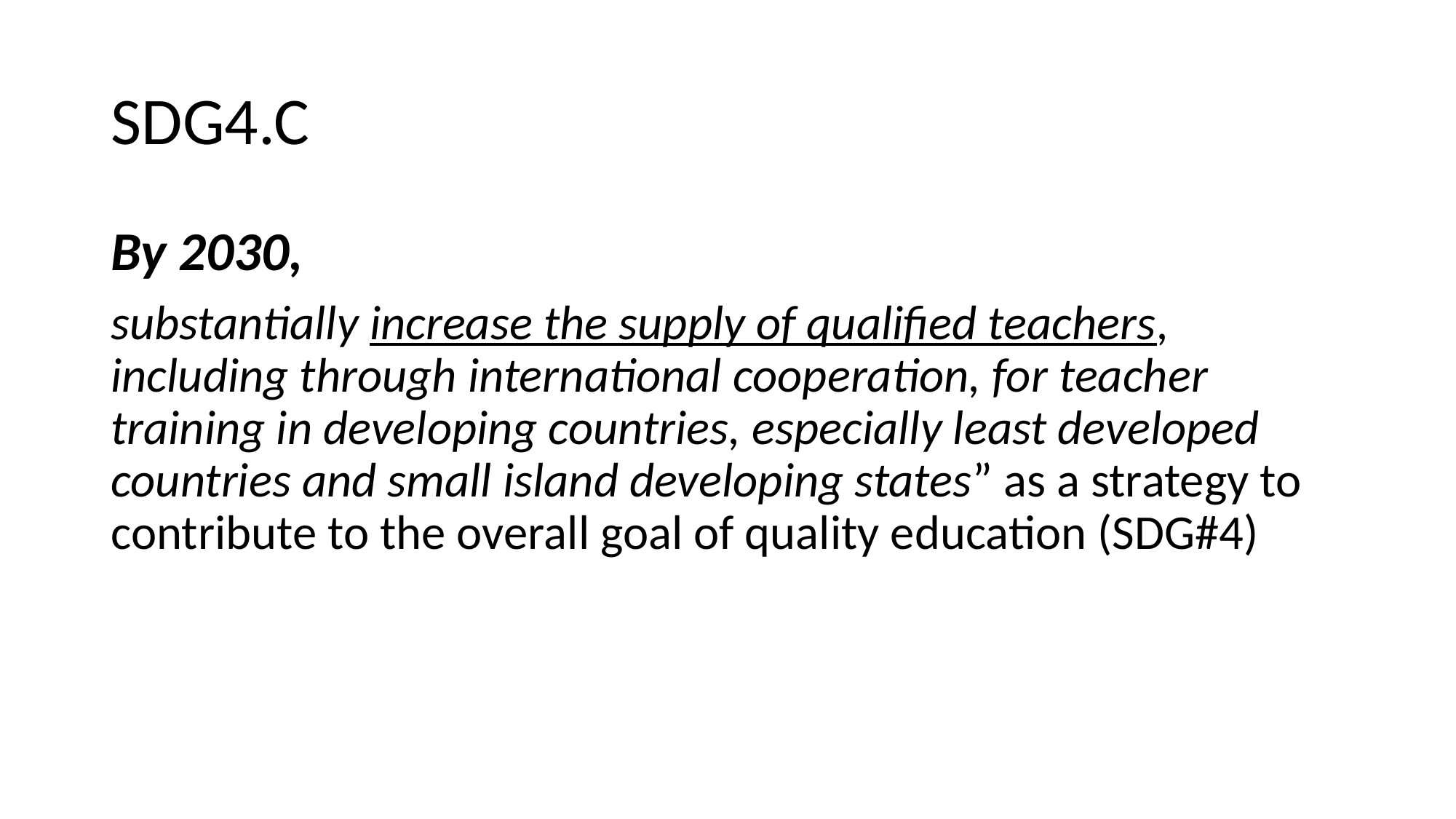

# SDG4.C
By 2030,
substantially increase the supply of qualified teachers, including through international cooperation, for teacher training in developing countries, especially least developed countries and small island developing states” as a strategy to contribute to the overall goal of quality education (SDG#4)